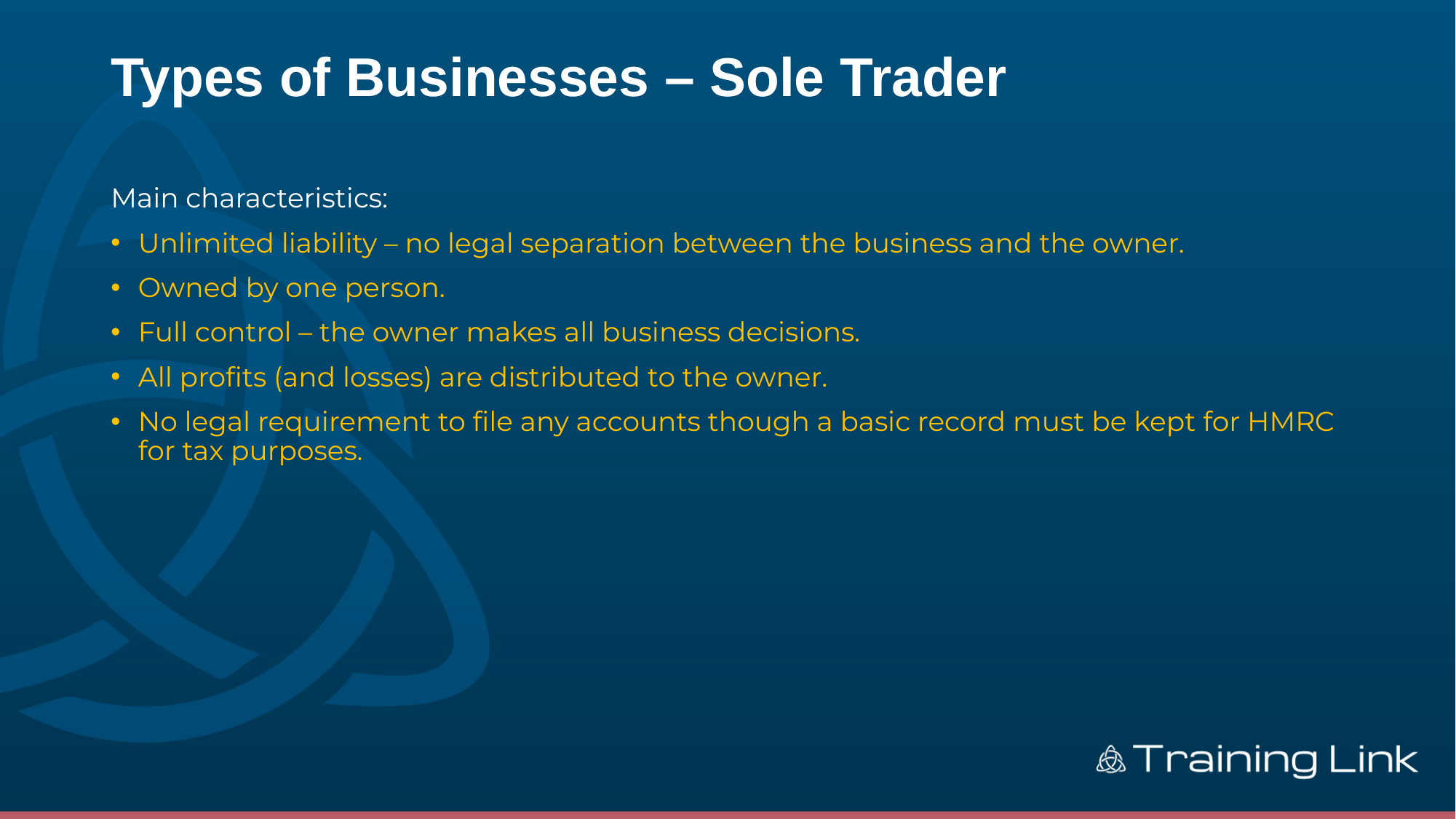

# Types of Businesses – Sole Trader
Main characteristics:
Unlimited liability – no legal separation between the business and the owner.
Owned by one person.
Full control – the owner makes all business decisions.
All profits (and losses) are distributed to the owner.
No legal requirement to file any accounts though a basic record must be kept for HMRC for tax purposes.